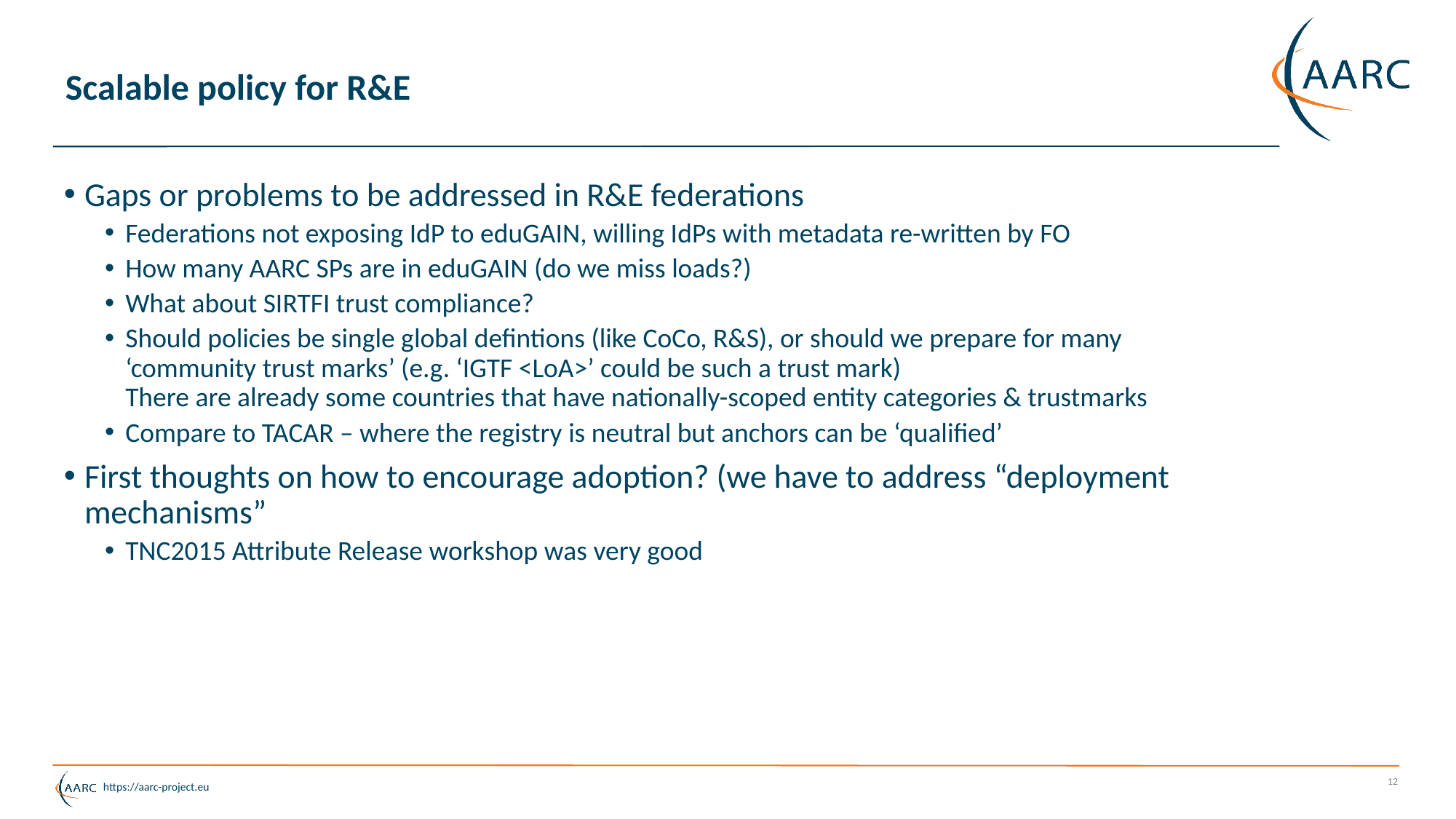

# Scalable policy for R&E
Gaps or problems to be addressed in R&E federations
Federations not exposing IdP to eduGAIN, willing IdPs with metadata re-written by FO
How many AARC SPs are in eduGAIN (do we miss loads?)
What about SIRTFI trust compliance?
Should policies be single global defintions (like CoCo, R&S), or should we prepare for many
‘community trust marks’ (e.g. ‘IGTF <LoA>’ could be such a trust mark)
There are already some countries that have nationally-scoped entity categories & trustmarks
Compare to TACAR – where the registry is neutral but anchors can be ‘qualified’
First thoughts on how to encourage adoption? (we have to address “deployment mechanisms”
TNC2015 Attribute Release workshop was very good
12